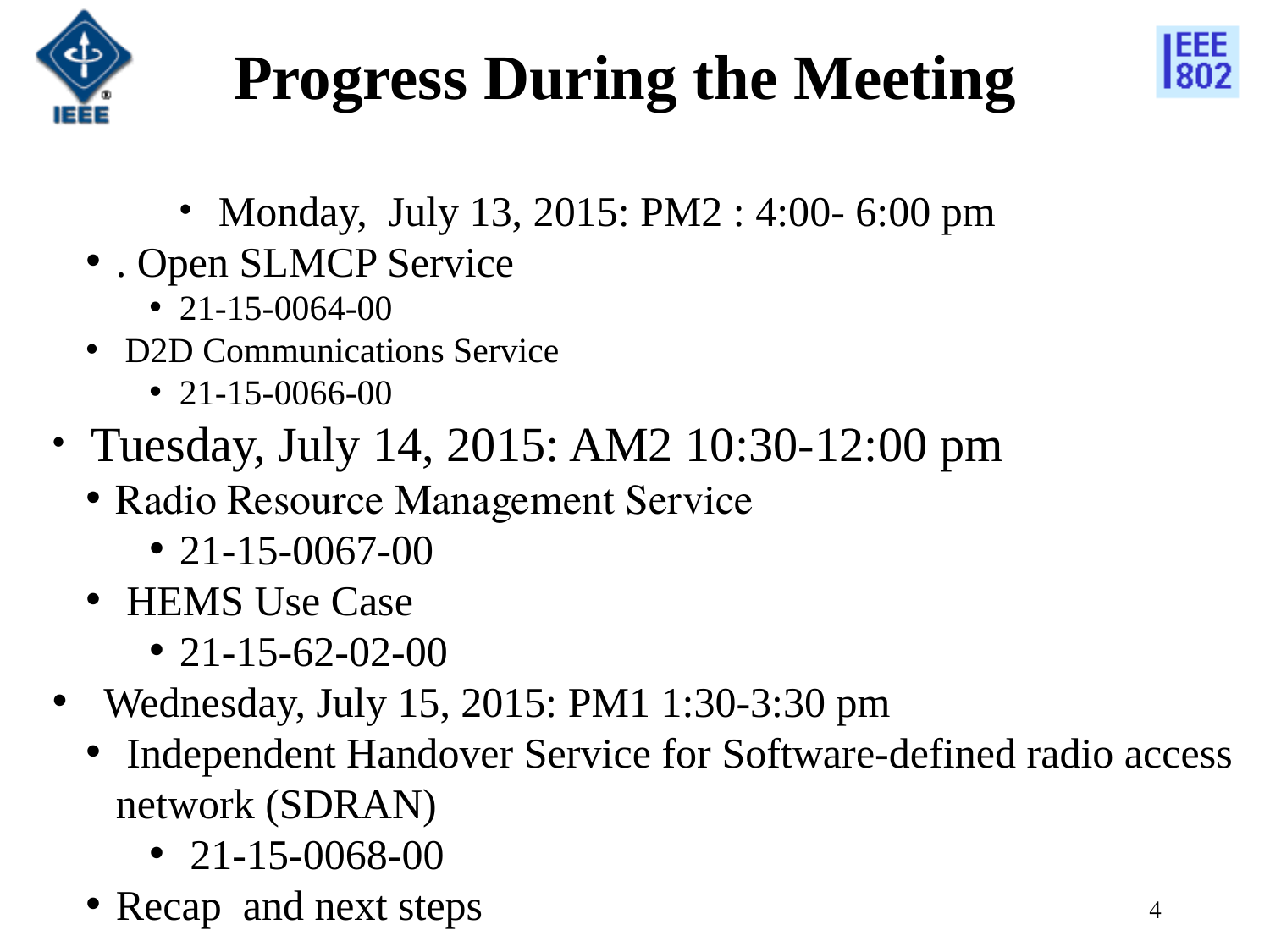

# Progress During the Meeting

 Monday,  July 13, 2015: PM2 : 4:00- 6:00 pm
. Open SLMCP Service
21-15-0064-00
 D2D Communications Service
21-15-0066-00
 Tuesday, July 14, 2015: AM2 10:30-12:00 pm
Radio Resource Management Service
21-15-0067-00
 HEMS Use Case
21-15-62-02-00
  Wednesday, July 15, 2015: PM1 1:30-3:30 pm
 Independent Handover Service for Software-defined radio access network (SDRAN)
 21-15-0068-00
Recap  and next steps

4